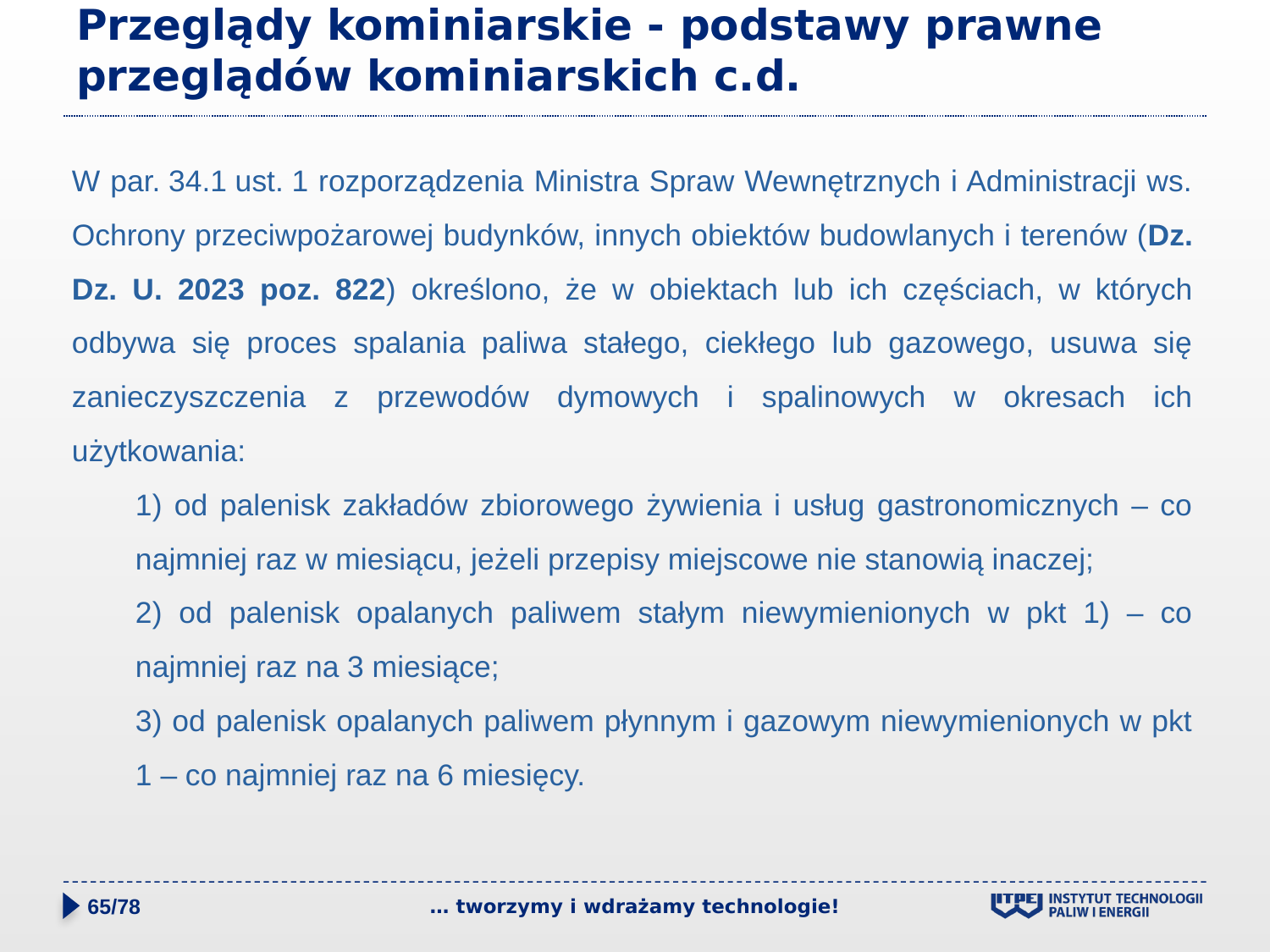

# Przeglądy kominiarskie - podstawy prawne przeglądów kominiarskich c.d.
W par. 34.1 ust. 1 rozporządzenia Ministra Spraw Wewnętrznych i Administracji ws. Ochrony przeciwpożarowej budynków, innych obiektów budowlanych i terenów (Dz. Dz. U. 2023 poz. 822) określono, że w obiektach lub ich częściach, w których odbywa się proces spalania paliwa stałego, ciekłego lub gazowego, usuwa się zanieczyszczenia z przewodów dymowych i spalinowych w okresach ich użytkowania:
1) od palenisk zakładów zbiorowego żywienia i usług gastronomicznych – co najmniej raz w miesiącu, jeżeli przepisy miejscowe nie stanowią inaczej;
2) od palenisk opalanych paliwem stałym niewymienionych w pkt 1) – co najmniej raz na 3 miesiące;
3) od palenisk opalanych paliwem płynnym i gazowym niewymienionych w pkt 1 – co najmniej raz na 6 miesięcy.